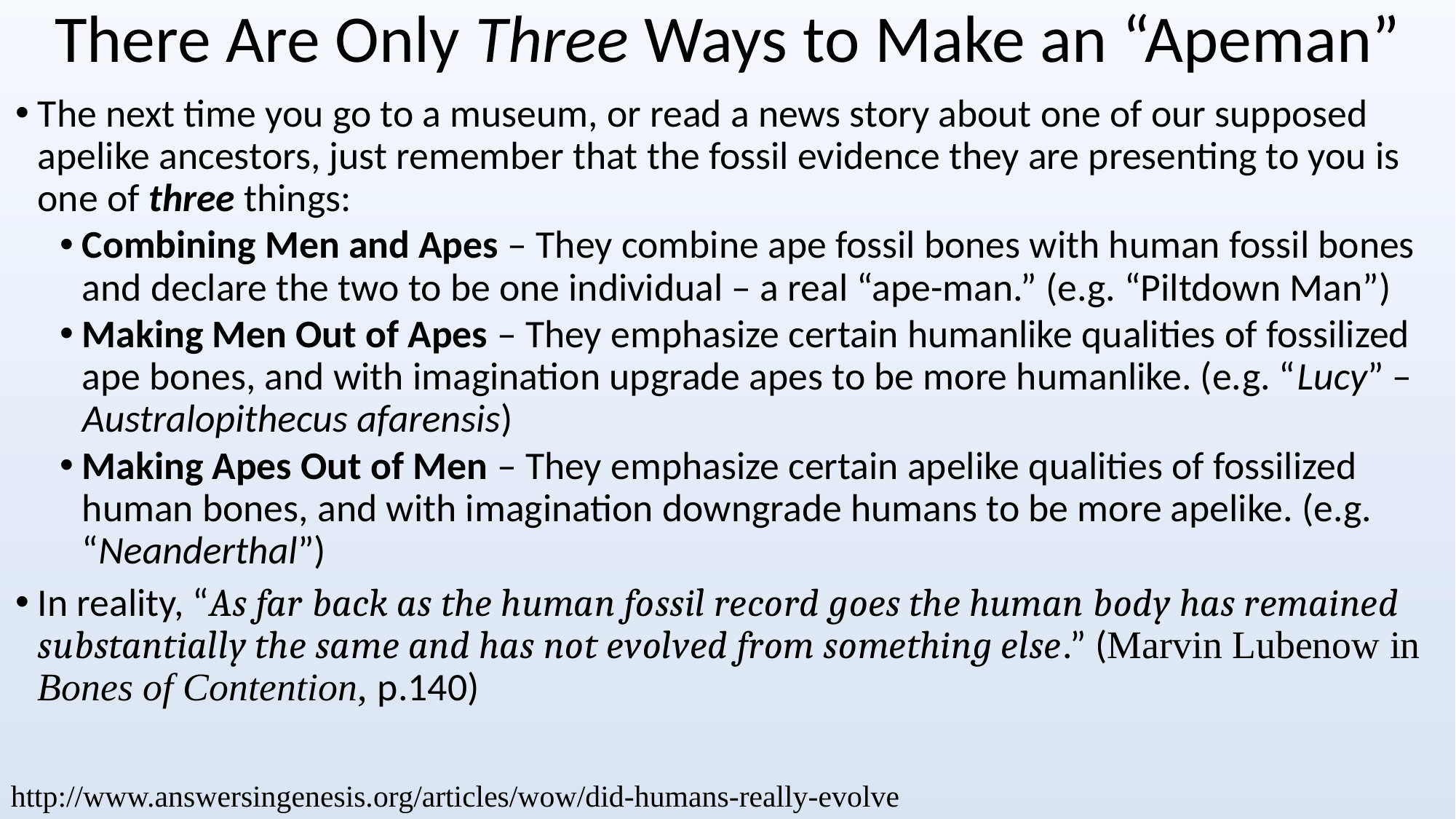

# There Are Only Three Ways to Make an “Apeman”
The next time you go to a museum, or read a news story about one of our supposed apelike ancestors, just remember that the fossil evidence they are presenting to you is one of three things:
Combining Men and Apes – They combine ape fossil bones with human fossil bones and declare the two to be one individual – a real “ape-man.” (e.g. “Piltdown Man”)
Making Men Out of Apes – They emphasize certain humanlike qualities of fossilized ape bones, and with imagination upgrade apes to be more humanlike. (e.g. “Lucy” – Australopithecus afarensis)
Making Apes Out of Men – They emphasize certain apelike qualities of fossilized human bones, and with imagination downgrade humans to be more apelike. (e.g. “Neanderthal”)
In reality, “As far back as the human fossil record goes the human body has remained substantially the same and has not evolved from something else.” (Marvin Lubenow in Bones of Contention, p.140)

http://www.answersingenesis.org/articles/wow/did-humans-really-evolve